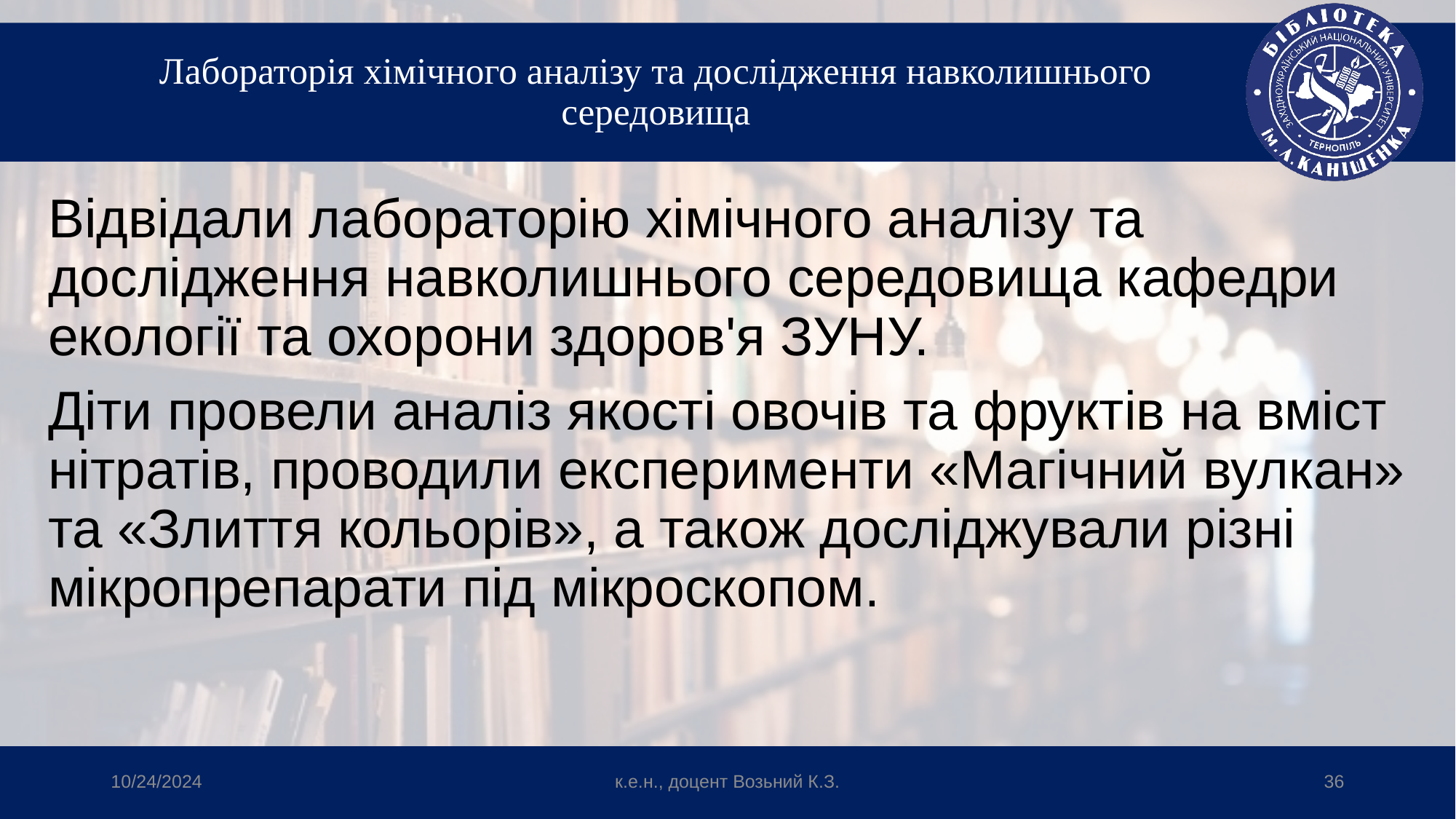

# Лабораторія хімічного аналізу та дослідження навколишнього середовища
Відвідали лабораторію хімічного аналізу та дослідження навколишнього середовища кафедри екології та охорони здоров'я ЗУНУ.
Діти провели аналіз якості овочів та фруктів на вміст нітратів, проводили експерименти «Магічний вулкан» та «Злиття кольорів», а також досліджували різні мікропрепарати під мікроскопом.

10/24/2024
к.е.н., доцент Возьний К.З.
36